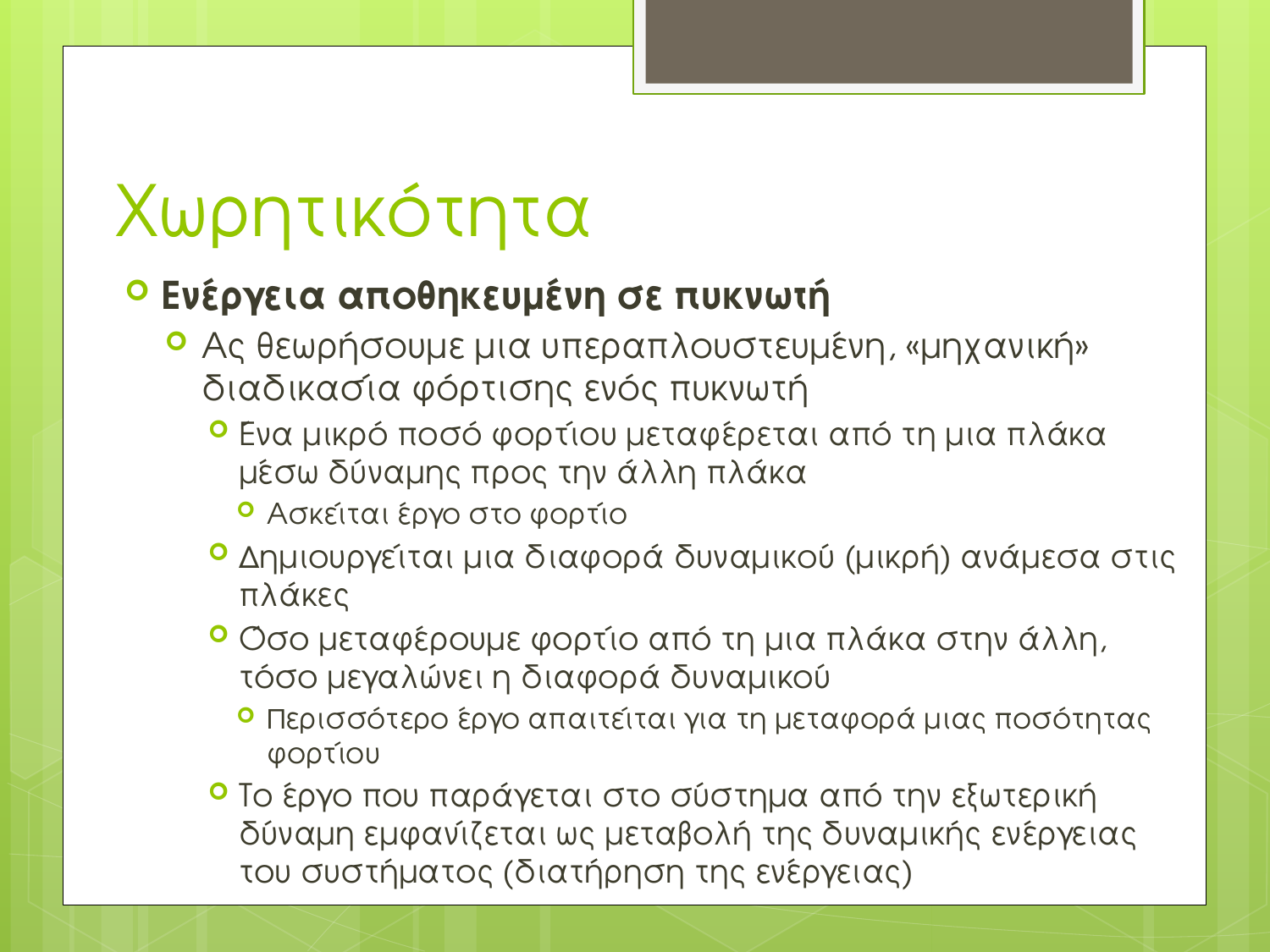

# Χωρητικότητα
Ενέργεια αποθηκευμένη σε πυκνωτή
Ας θεωρήσουμε μια υπεραπλουστευμένη, «μηχανική» διαδικασία φόρτισης ενός πυκνωτή
Ένα μικρό ποσό φορτίου μεταφέρεται από τη μια πλάκα μέσω δύναμης προς την άλλη πλάκα
Ασκείται έργο στο φορτίο
Δημιουργείται μια διαφορά δυναμικού (μικρή) ανάμεσα στις πλάκες
Όσο μεταφέρουμε φορτίο από τη μια πλάκα στην άλλη, τόσο μεγαλώνει η διαφορά δυναμικού
Περισσότερο έργο απαιτείται για τη μεταφορά μιας ποσότητας φορτίου
Το έργο που παράγεται στο σύστημα από την εξωτερική δύναμη εμφανίζεται ως μεταβολή της δυναμικής ενέργειας του συστήματος (διατήρηση της ενέργειας)